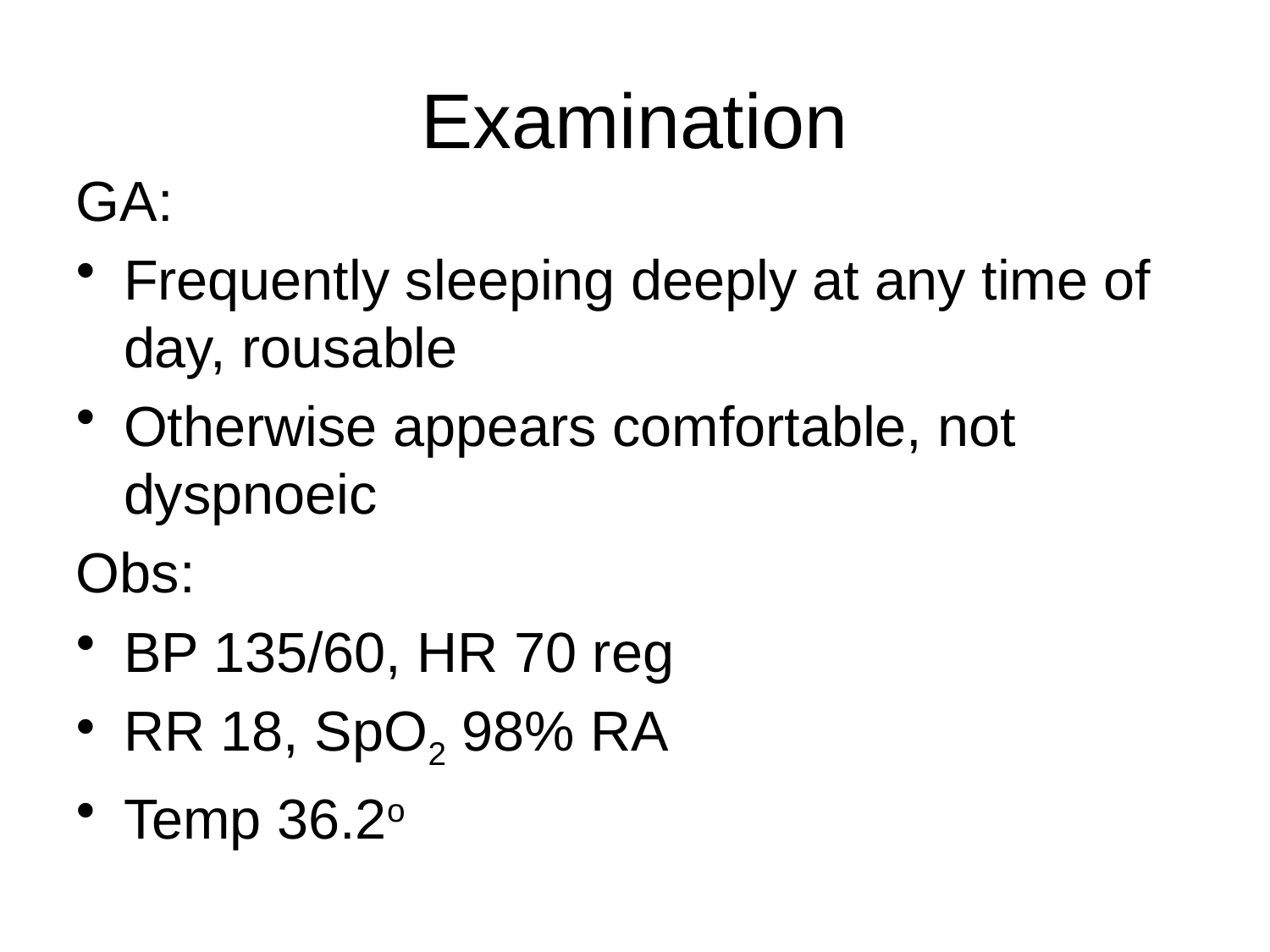

# Examination
GA:
Frequently sleeping deeply at any time of day, rousable
Otherwise appears comfortable, not dyspnoeic
Obs:
BP 135/60, HR 70 reg
RR 18, SpO2 98% RA
Temp 36.2o